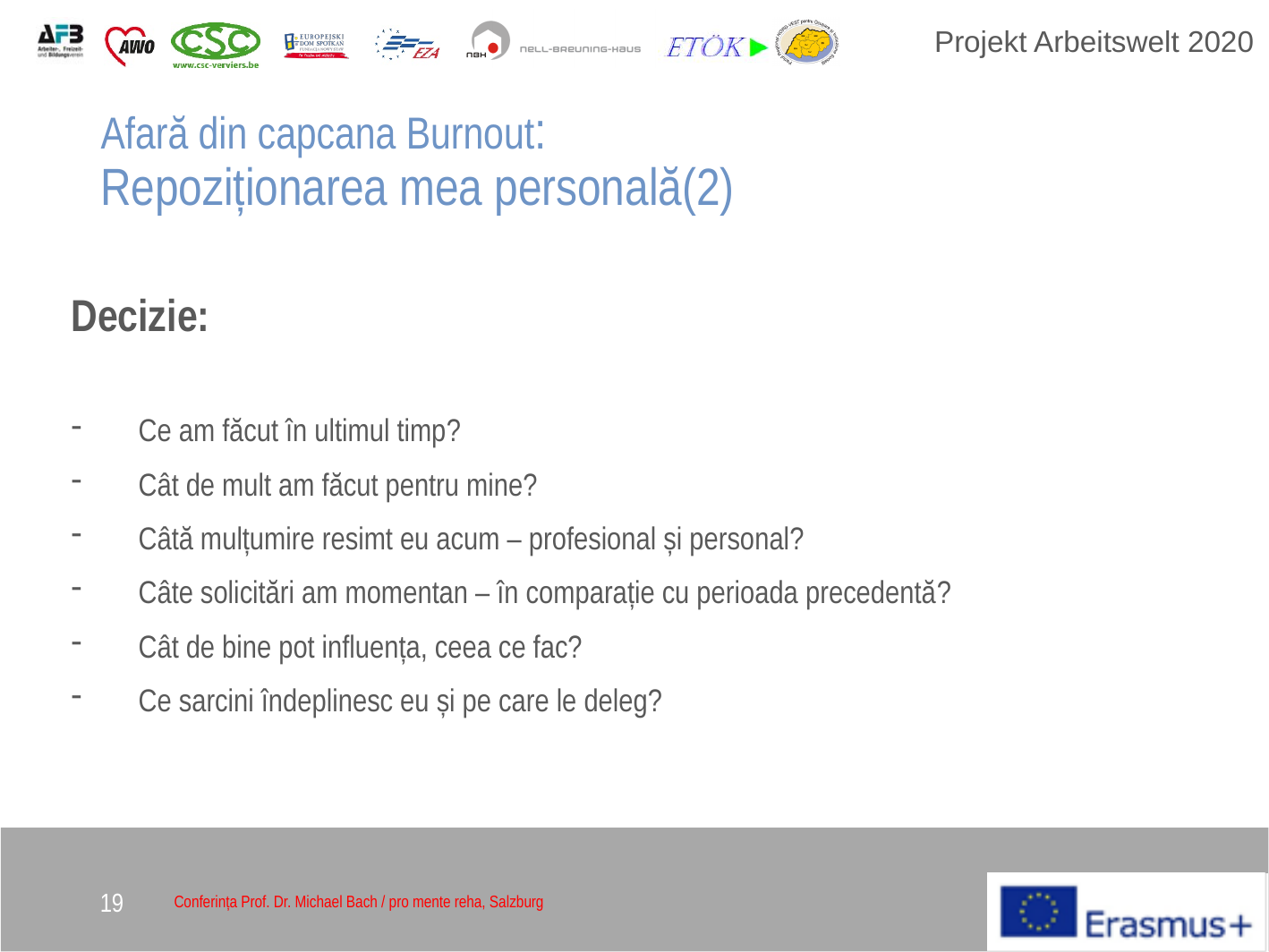

Afară din capcana Burnout:
Repoziționarea mea personală(2)
Decizie:

Ce am făcut în ultimul timp?
Cât de mult am făcut pentru mine?
Câtă mulțumire resimt eu acum – profesional și personal?
Câte solicitări am momentan – în comparație cu perioada precedentă?
Cât de bine pot influența, ceea ce fac?
Ce sarcini îndeplinesc eu și pe care le deleg?
19
Conferința Prof. Dr. Michael Bach / pro mente reha, Salzburg